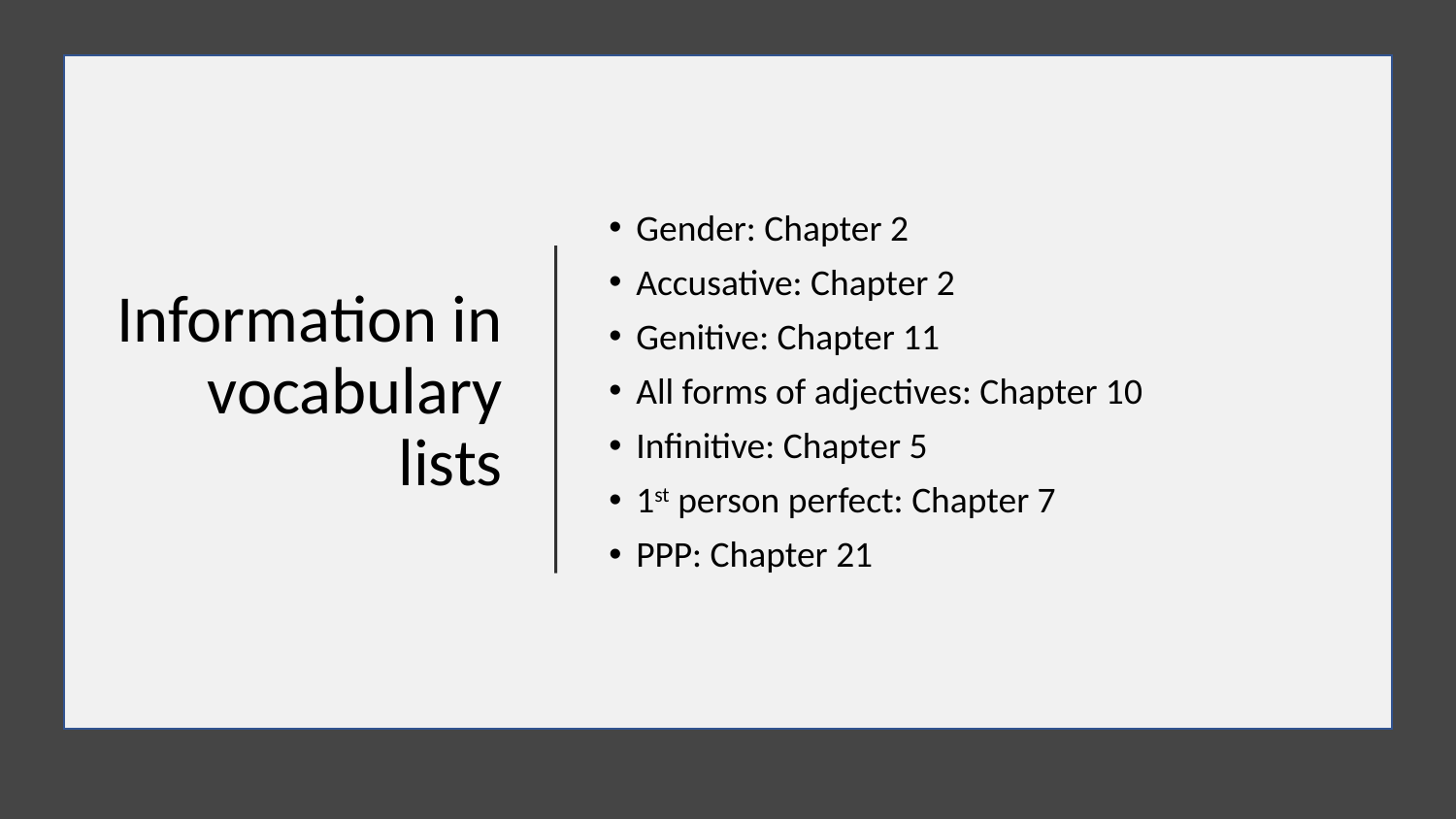

# Information in vocabulary lists
Gender: Chapter 2
Accusative: Chapter 2
Genitive: Chapter 11
All forms of adjectives: Chapter 10
Infinitive: Chapter 5
1st person perfect: Chapter 7
PPP: Chapter 21